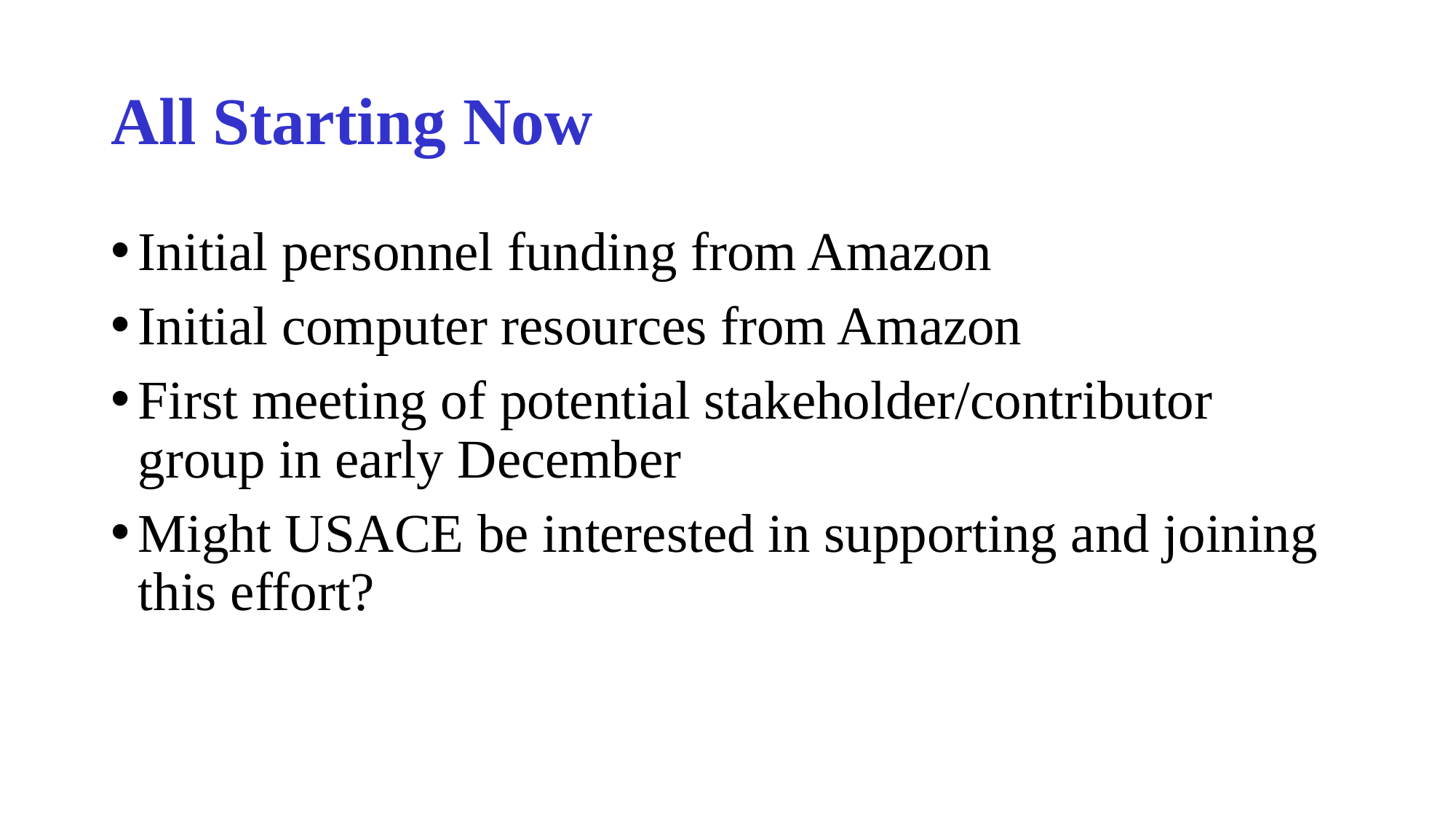

# All Starting Now
Initial personnel funding from Amazon
Initial computer resources from Amazon
First meeting of potential stakeholder/contributor group in early December
Might USACE be interested in supporting and joining this effort?